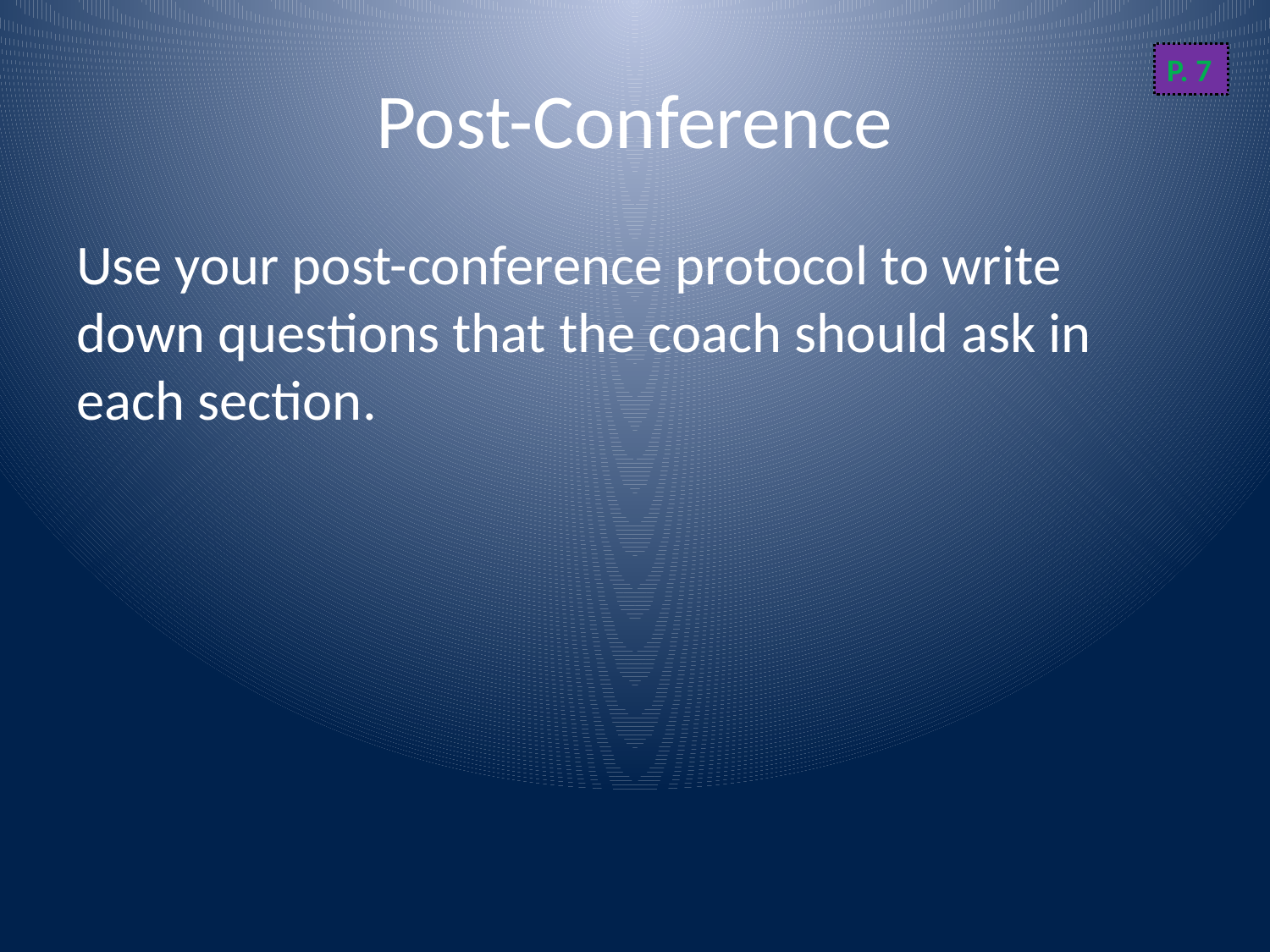

# Post-Conference
P. 7
Use your post-conference protocol to write down questions that the coach should ask in each section.